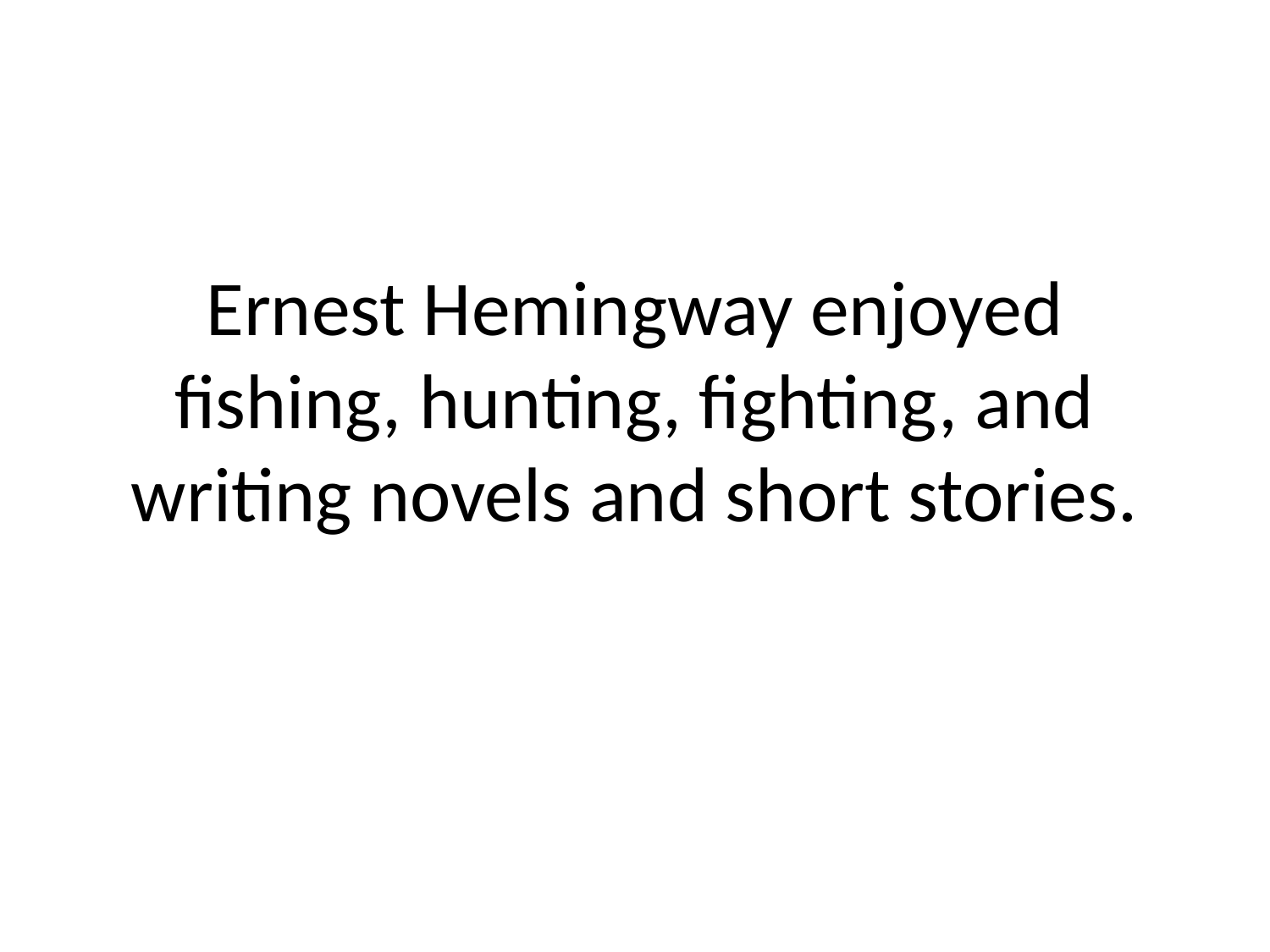

# Ernest Hemingway enjoyed fishing, hunting, fighting, and writing novels and short stories.